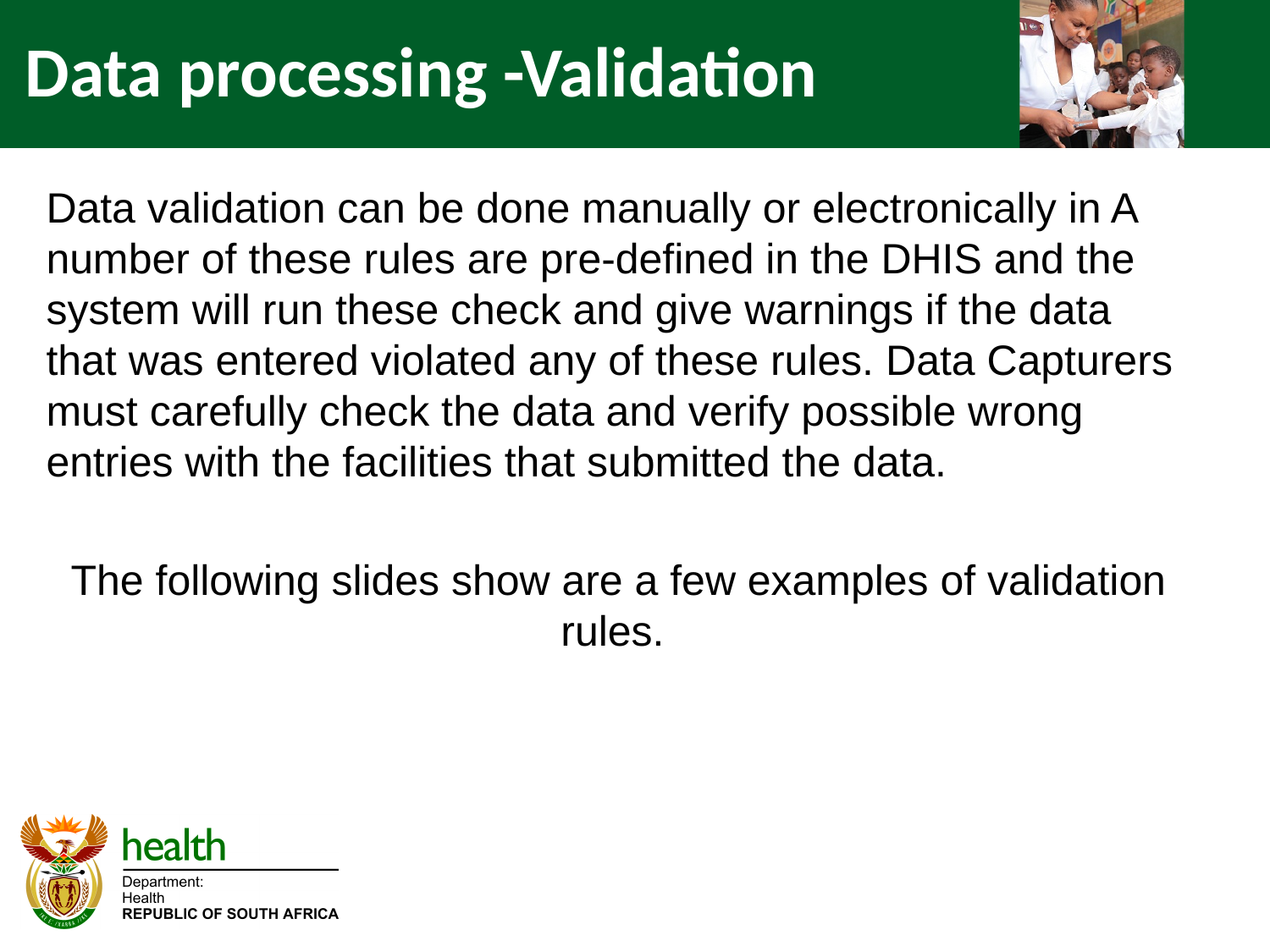

Data processing -Validation
Data validation can be done manually or electronically in A number of these rules are pre-defined in the DHIS and the system will run these check and give warnings if the data that was entered violated any of these rules. Data Capturers must carefully check the data and verify possible wrong entries with the facilities that submitted the data.

The following slides show are a few examples of validation rules.